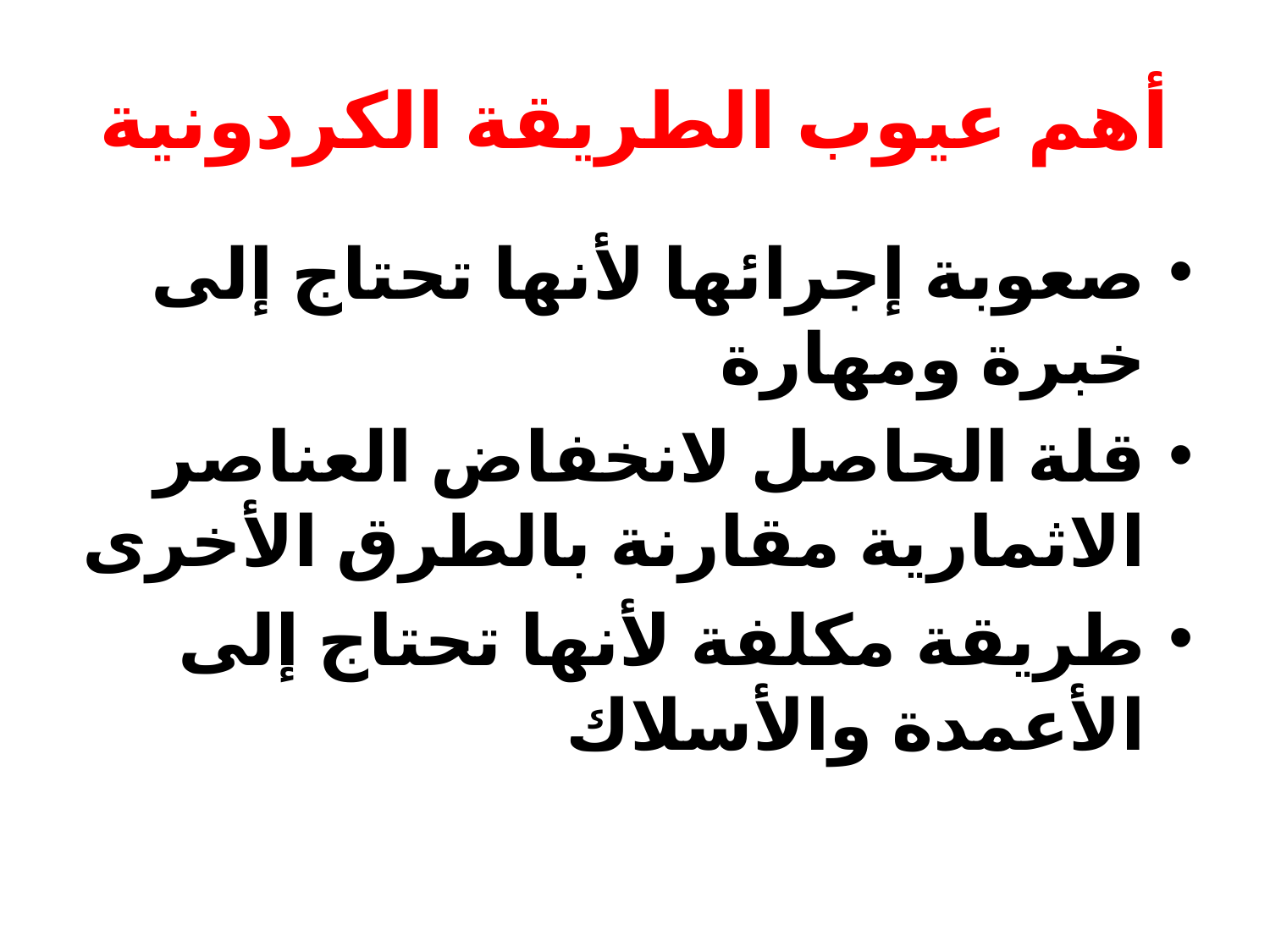

# أهم عيوب الطريقة الكردونية
صعوبة إجرائها لأنها تحتاج إلى خبرة ومهارة
قلة الحاصل لانخفاض العناصر الاثمارية مقارنة بالطرق الأخرى
طريقة مكلفة لأنها تحتاج إلى الأعمدة والأسلاك